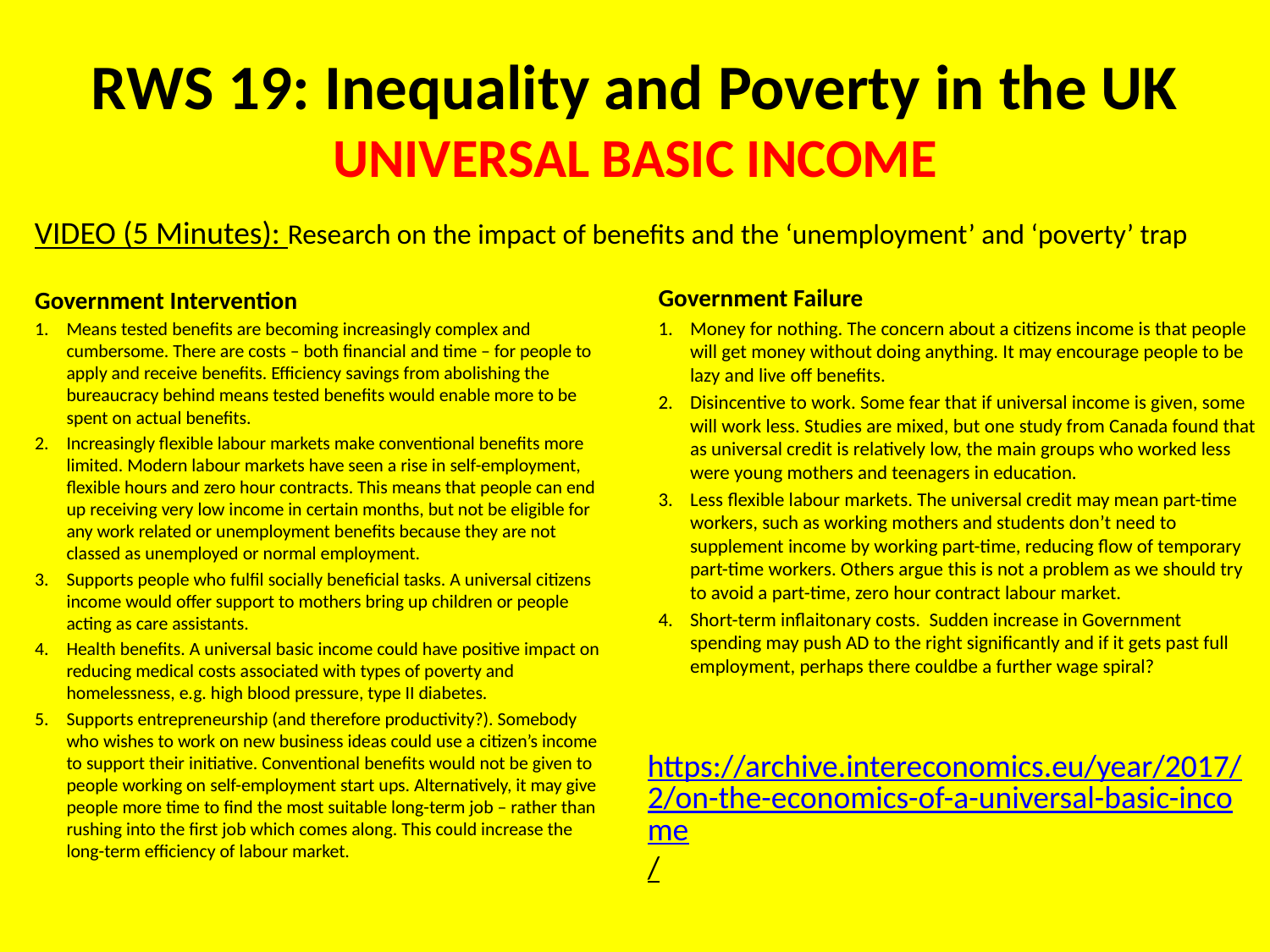

# RWS 19: Inequality and Poverty in the UK UNIVERSAL BASIC INCOME
VIDEO (5 Minutes): Research on the impact of benefits and the ‘unemployment’ and ‘poverty’ trap
Government Failure
Money for nothing. The concern about a citizens income is that people will get money without doing anything. It may encourage people to be lazy and live off benefits.
Disincentive to work. Some fear that if universal income is given, some will work less. Studies are mixed, but one study from Canada found that as universal credit is relatively low, the main groups who worked less were young mothers and teenagers in education.
Less flexible labour markets. The universal credit may mean part-time workers, such as working mothers and students don’t need to supplement income by working part-time, reducing flow of temporary part-time workers. Others argue this is not a problem as we should try to avoid a part-time, zero hour contract labour market.
Short-term inflaitonary costs.  Sudden increase in Government spending may push AD to the right significantly and if it gets past full employment, perhaps there couldbe a further wage spiral?
Government Intervention
Means tested benefits are becoming increasingly complex and cumbersome. There are costs – both financial and time – for people to apply and receive benefits. Efficiency savings from abolishing the bureaucracy behind means tested benefits would enable more to be spent on actual benefits.
Increasingly flexible labour markets make conventional benefits more limited. Modern labour markets have seen a rise in self-employment, flexible hours and zero hour contracts. This means that people can end up receiving very low income in certain months, but not be eligible for any work related or unemployment benefits because they are not classed as unemployed or normal employment.
Supports people who fulfil socially beneficial tasks. A universal citizens income would offer support to mothers bring up children or people acting as care assistants.
Health benefits. A universal basic income could have positive impact on reducing medical costs associated with types of poverty and homelessness, e.g. high blood pressure, type II diabetes.
Supports entrepreneurship (and therefore productivity?). Somebody who wishes to work on new business ideas could use a citizen’s income to support their initiative. Conventional benefits would not be given to people working on self-employment start ups. Alternatively, it may give people more time to find the most suitable long-term job – rather than rushing into the first job which comes along. This could increase the long-term efficiency of labour market.
https://archive.intereconomics.eu/year/2017/2/on-the-economics-of-a-universal-basic-income/